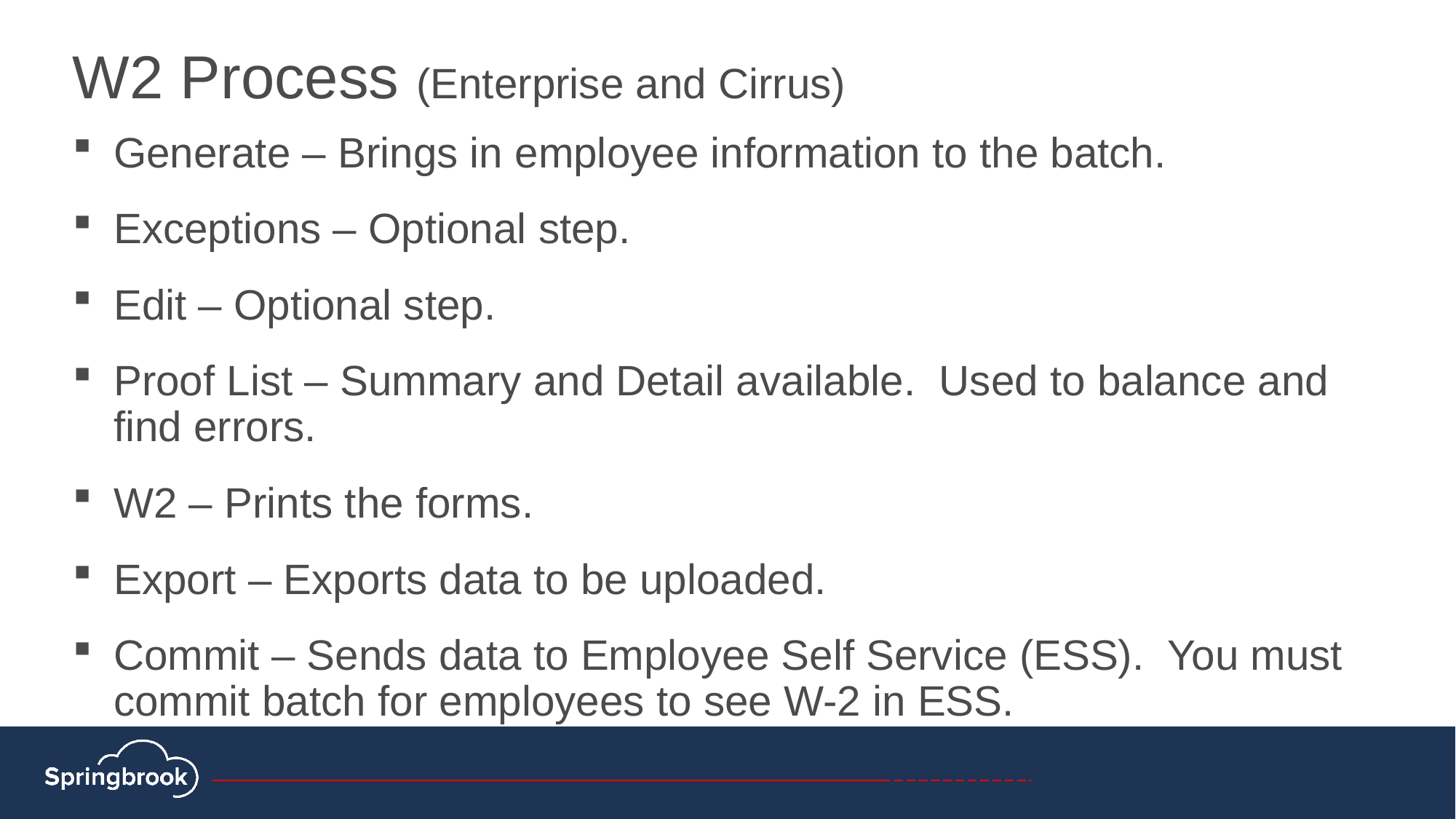

# W2 Process (Enterprise and Cirrus)
Generate – Brings in employee information to the batch.
Exceptions – Optional step.
Edit – Optional step.
Proof List – Summary and Detail available.  Used to balance and find errors.
W2 – Prints the forms.
Export – Exports data to be uploaded.
Commit – Sends data to Employee Self Service (ESS).  You must commit batch for employees to see W-2 in ESS.